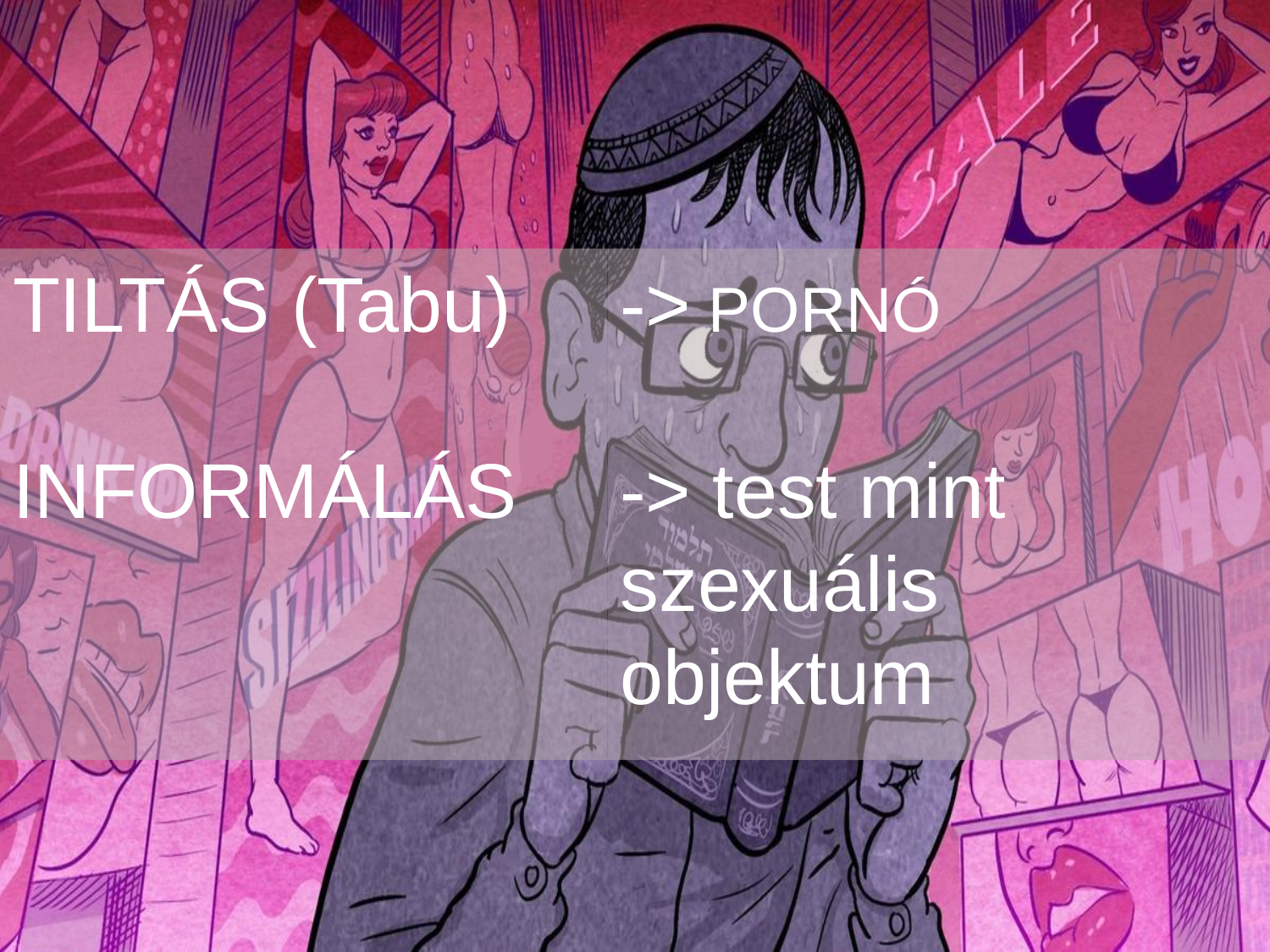

TILTÁS (Tabu)
INFORMÁLÁS
-> PORNÓ
-> test mint szexuális objektum